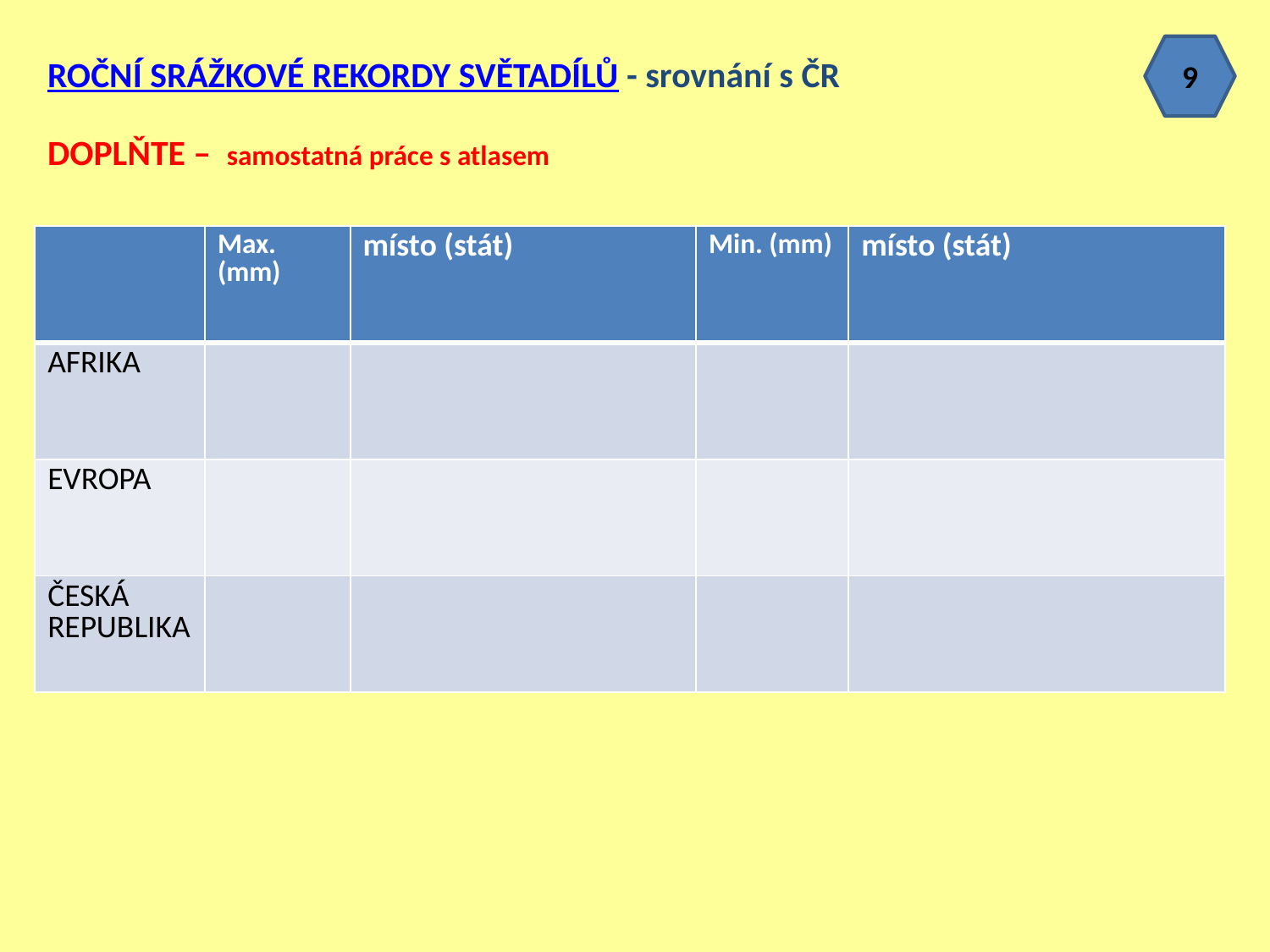

9
ROČNÍ SRÁŽKOVÉ REKORDY SVĚTADÍLŮ - srovnání s ČR
DOPLŇTE – samostatná práce s atlasem

|  | Max. (mm) | místo (stát) | Min. (mm) | místo (stát) |
| --- | --- | --- | --- | --- |
| AFRIKA |  |  |  |  |
| EVROPA |  |  |  |  |
| ČESKÁ REPUBLIKA |  |  |  |  |